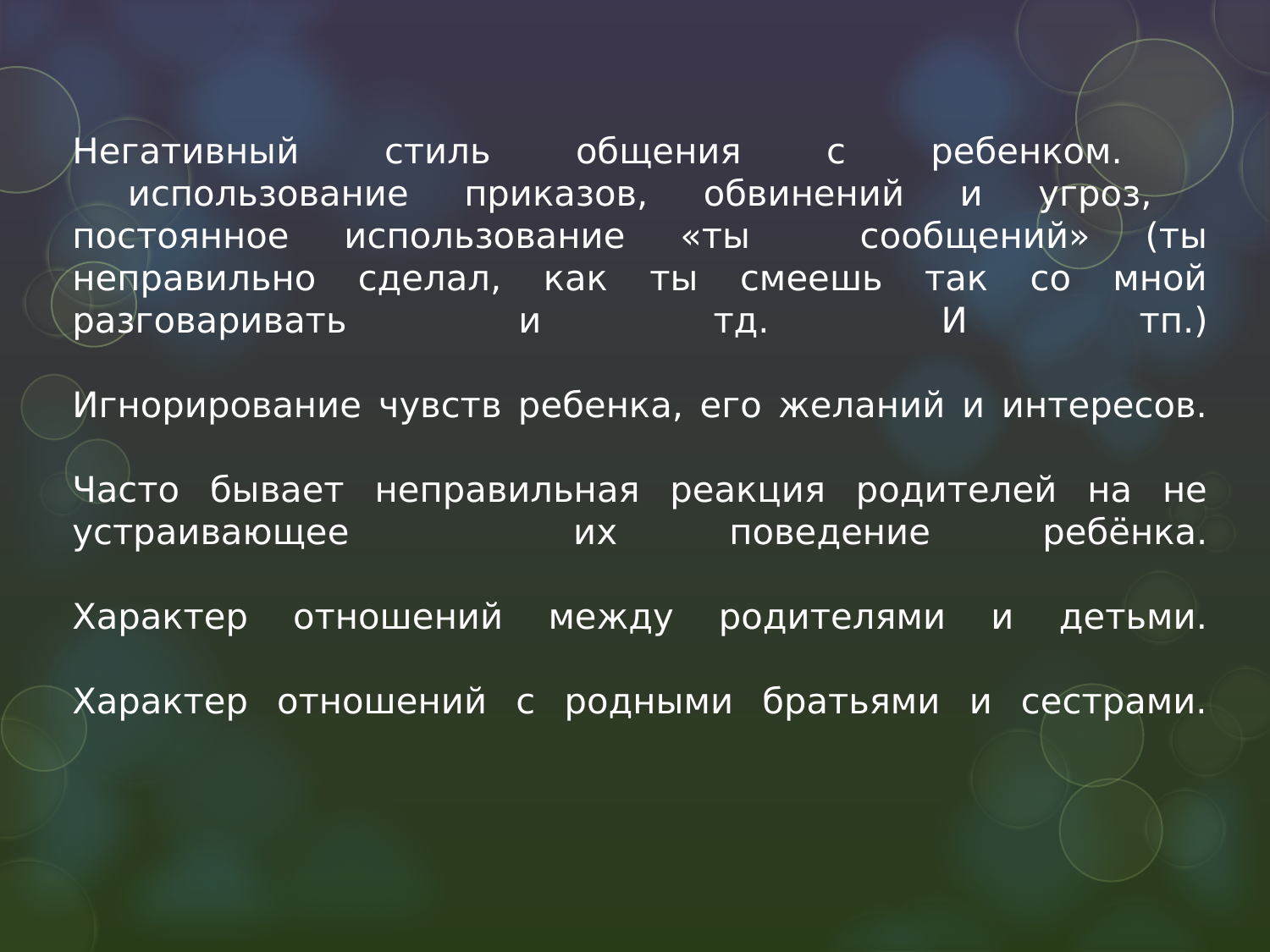

# Негативный стиль общения с ребенком. использование приказов, обвинений и угроз, постоянное использование «ты  сообщений» (ты неправильно сделал, как ты смеешь так со мной разговаривать и тд. И тп.) Игнорирование чувств ребенка, его желаний и интересов. Часто бывает неправильная реакция родителей на не устраивающее  их поведение ребёнка. Характер отношений между родителями и детьми. Характер отношений с родными братьями и сестрами.